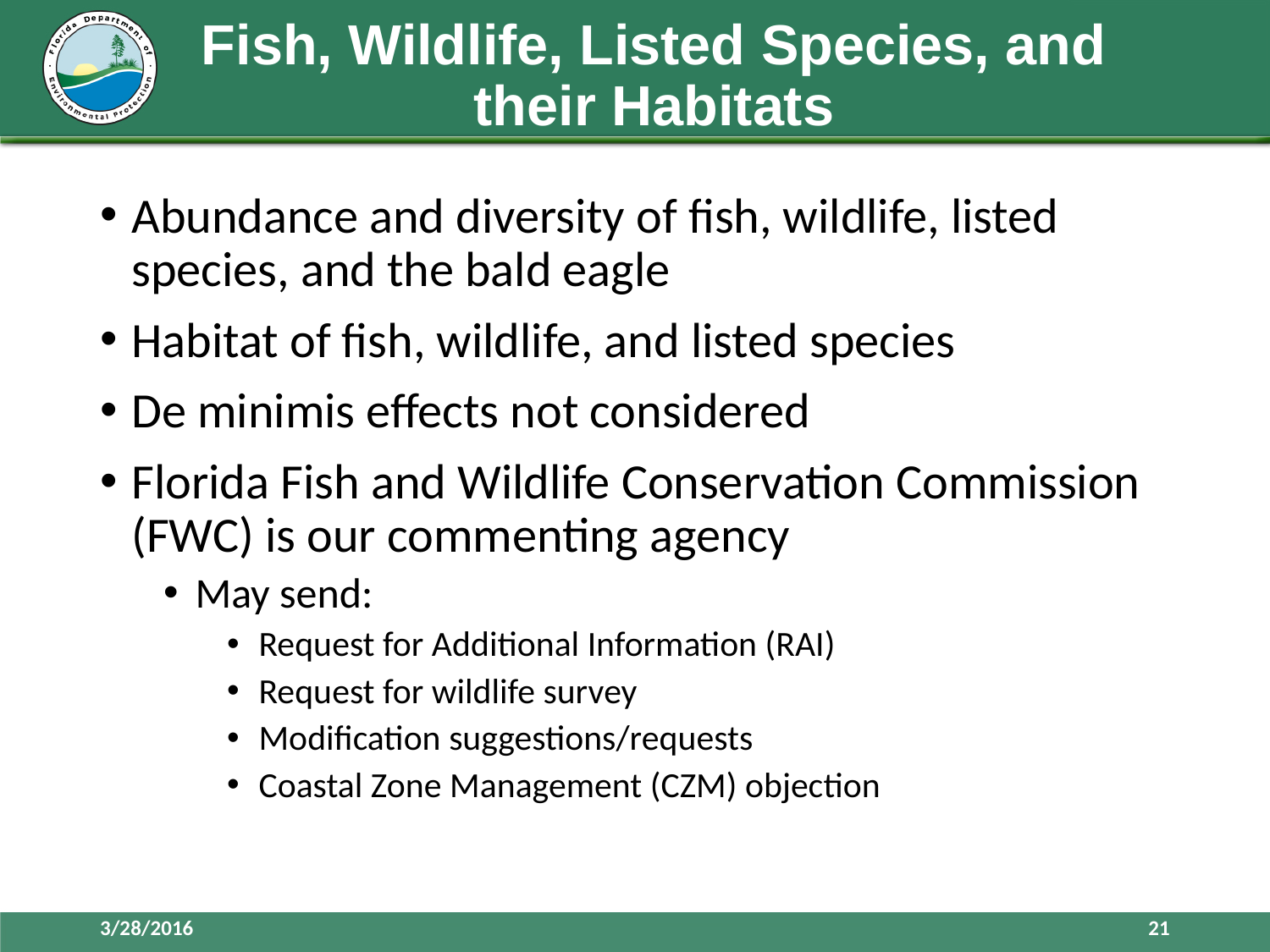

# Fish, Wildlife, Listed Species, and their Habitats
Abundance and diversity of fish, wildlife, listed species, and the bald eagle
Habitat of fish, wildlife, and listed species
De minimis effects not considered
Florida Fish and Wildlife Conservation Commission (FWC) is our commenting agency
May send:
Request for Additional Information (RAI)
Request for wildlife survey
Modification suggestions/requests
Coastal Zone Management (CZM) objection

3/28/2016

21